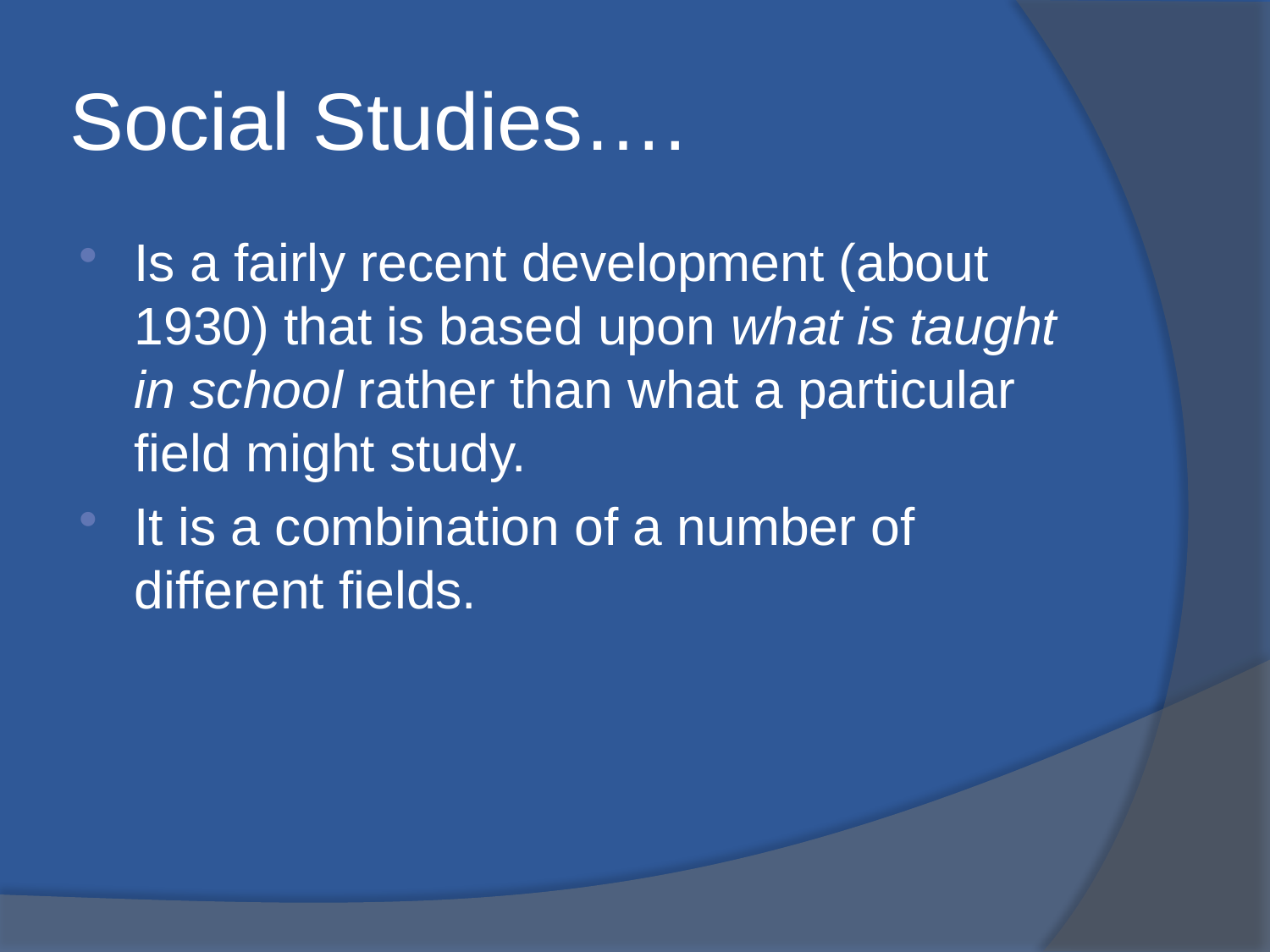

# Social Studies….
Is a fairly recent development (about 1930) that is based upon what is taught in school rather than what a particular field might study.
It is a combination of a number of different fields.